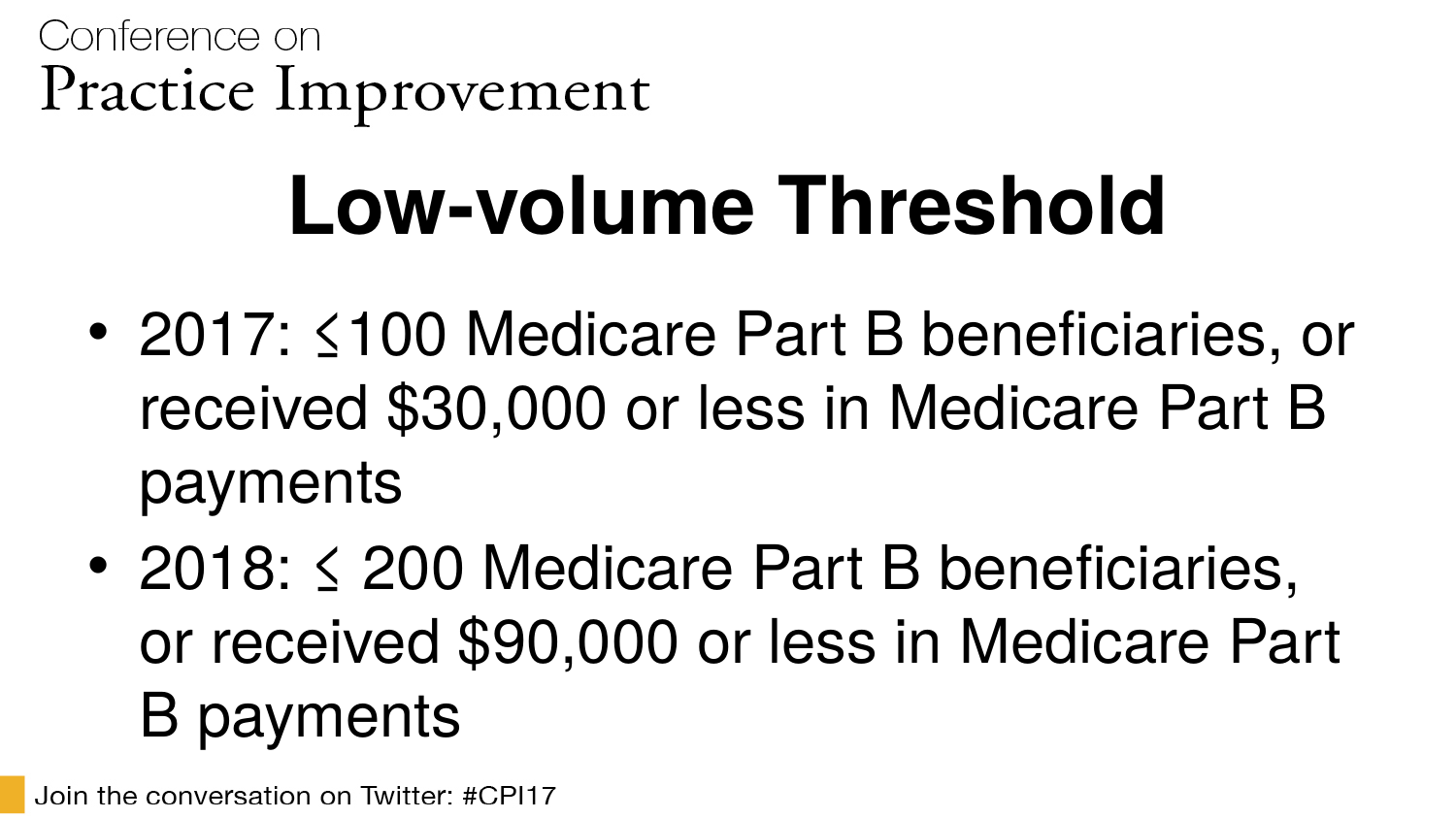

# Low-volume Threshold
2017: ≤100 Medicare Part B beneficiaries, or received $30,000 or less in Medicare Part B payments
2018: ≤ 200 Medicare Part B beneficiaries, or received $90,000 or less in Medicare Part B payments